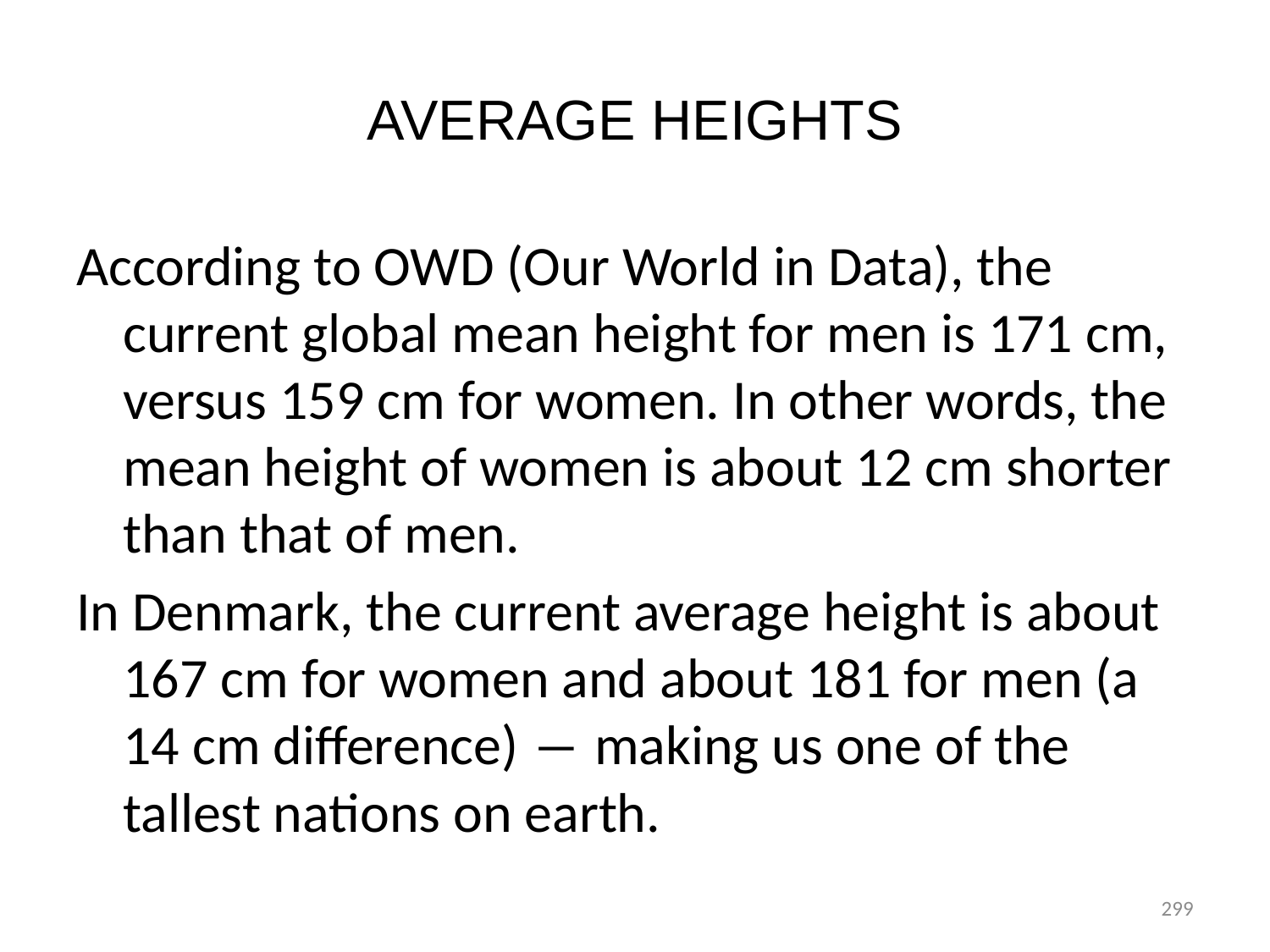

# AVERAGE HEIGHTS
According to OWD (Our World in Data), the current global mean height for men is 171 cm, versus 159 cm for women. In other words, the mean height of women is about 12 cm shorter than that of men.
In Denmark, the current average height is about 167 cm for women and about 181 for men (a 14 cm difference) ― making us one of the tallest nations on earth.
299